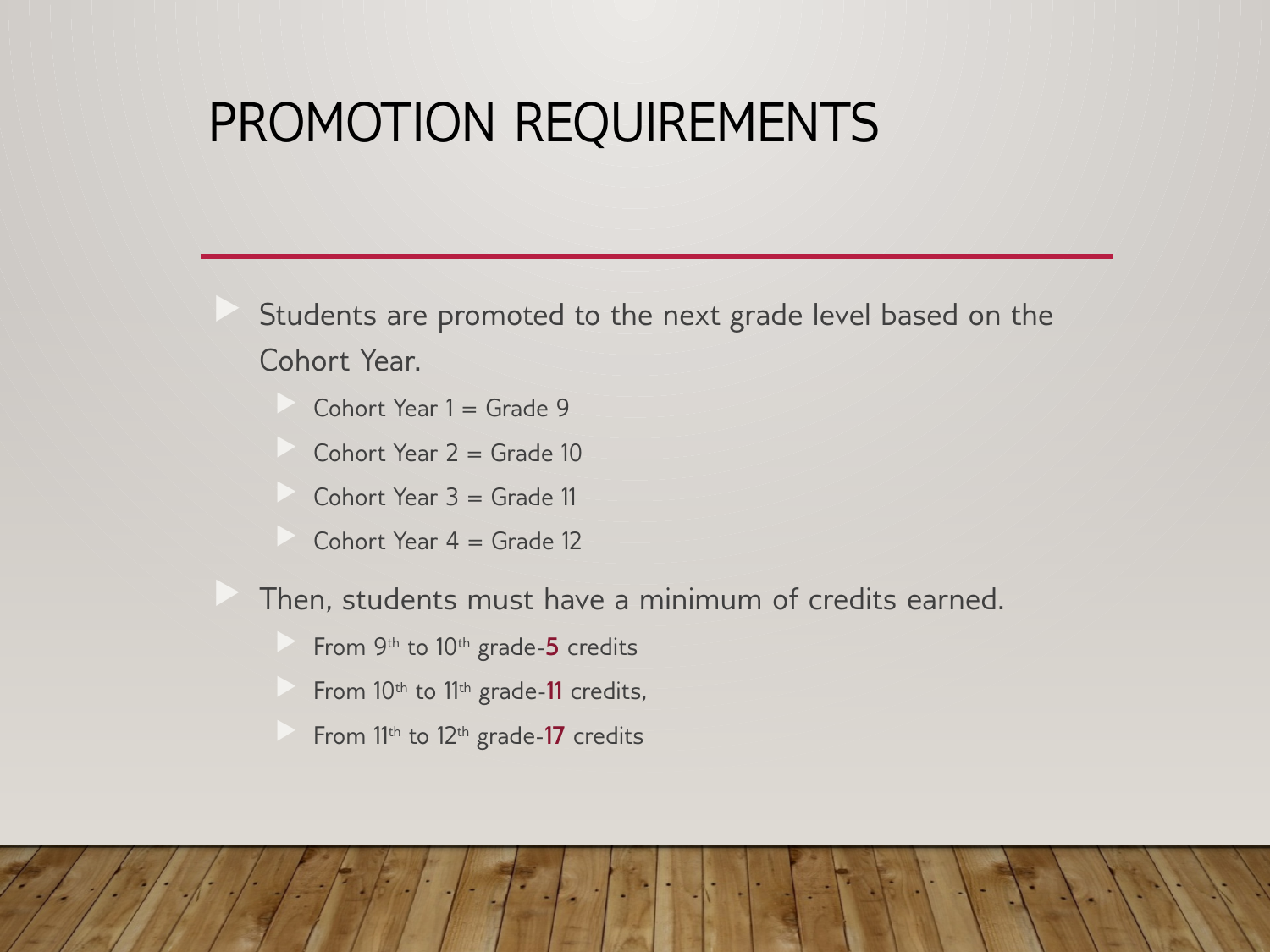

# Promotion Requirements
Students are promoted to the next grade level based on the Cohort Year.
Cohort Year 1 = Grade 9
Cohort Year 2 = Grade 10
Cohort Year 3 = Grade 11
Cohort Year 4 = Grade 12
Then, students must have a minimum of credits earned.
From 9th to 10th grade-5 credits
From 10th to 11th grade-11 credits,
From 11th to 12th grade-17 credits